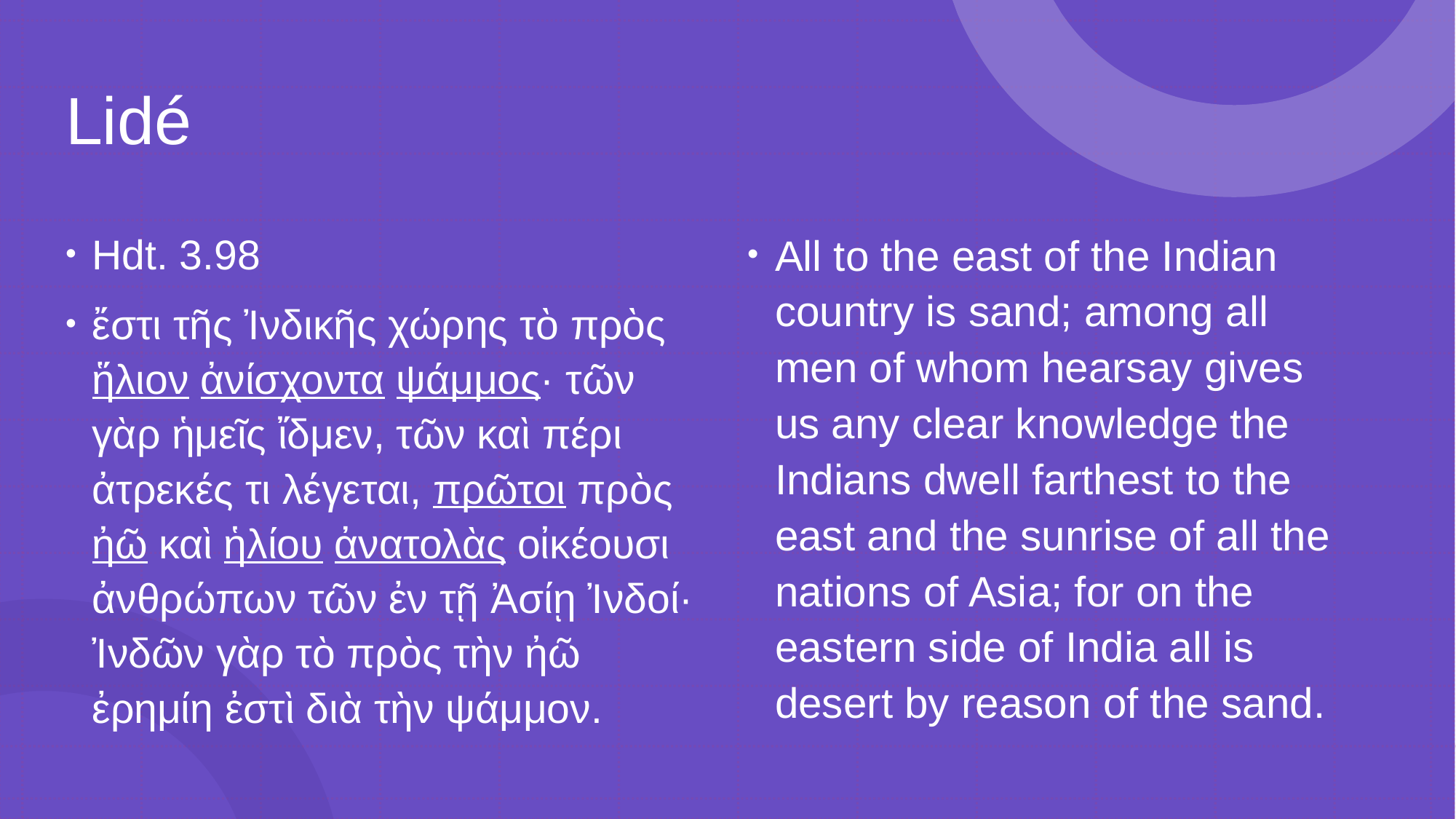

# Lidé
Hdt. 3.98
ἔστι τῆς Ἰνδικῆς χώρης τὸ πρὸς ἥλιον ἀνίσχοντα ψάμμος· τῶν γὰρ ἡμεῖς ἴδμεν, τῶν καὶ πέρι ἀτρεκές τι λέγεται, πρῶτοι πρὸς ἠῶ καὶ ἡλίου ἀνατολὰς οἰκέουσι ἀνθρώπων τῶν ἐν τῇ Ἀσίῃ Ἰνδοί· Ἰνδῶν γὰρ τὸ πρὸς τὴν ἠῶ ἐρημίη ἐστὶ διὰ τὴν ψάμμον.
All to the east of the Indian country is sand; among all men of whom hearsay gives us any clear knowledge the Indians dwell farthest to the east and the sunrise of all the nations of Asia; for on the eastern side of India all is desert by reason of the sand.